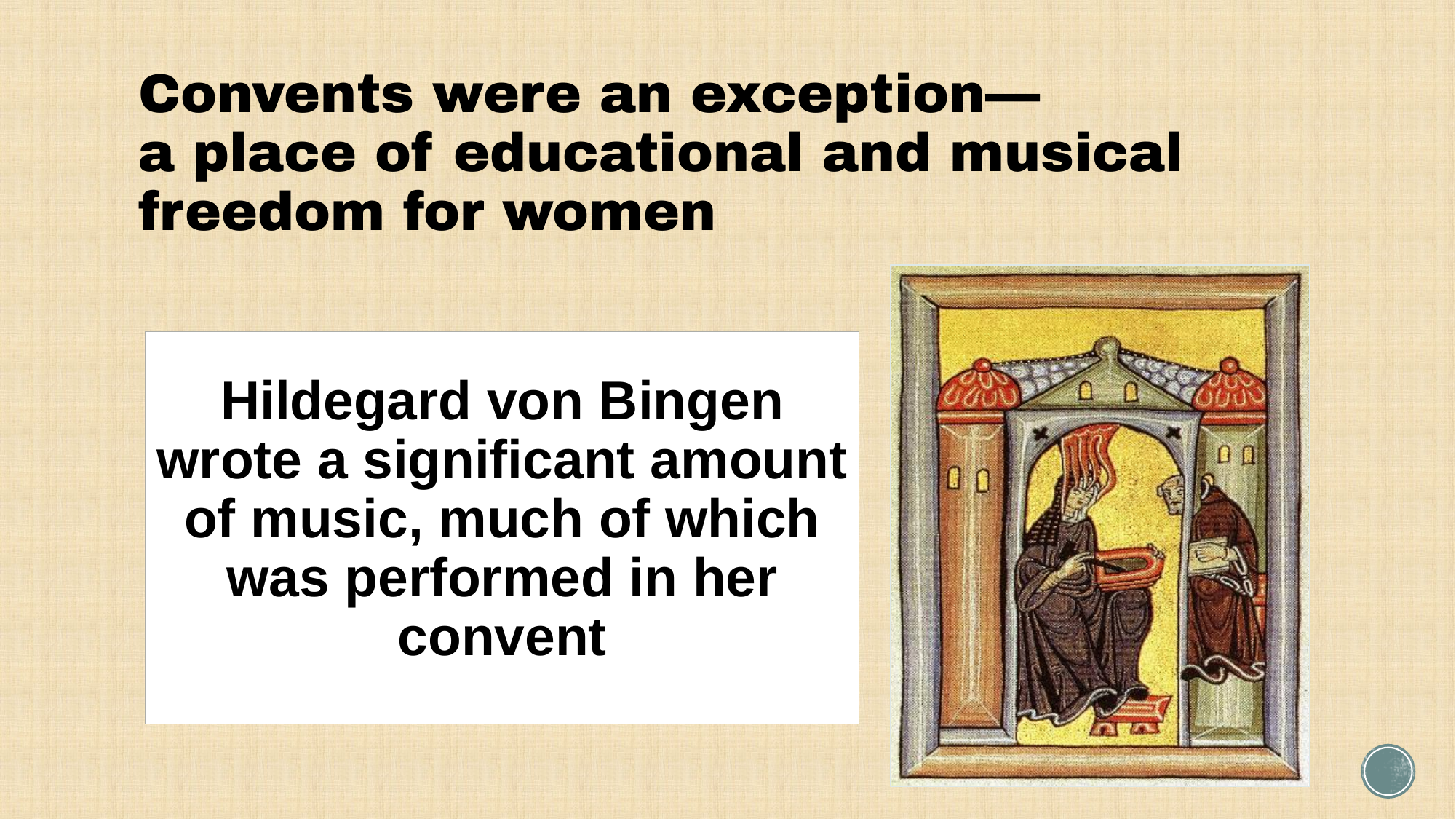

# Convents were an exception— a place of educational and musical freedom for women

Hildegard von Bingen wrote a significant amount of music, much of which was performed in her convent